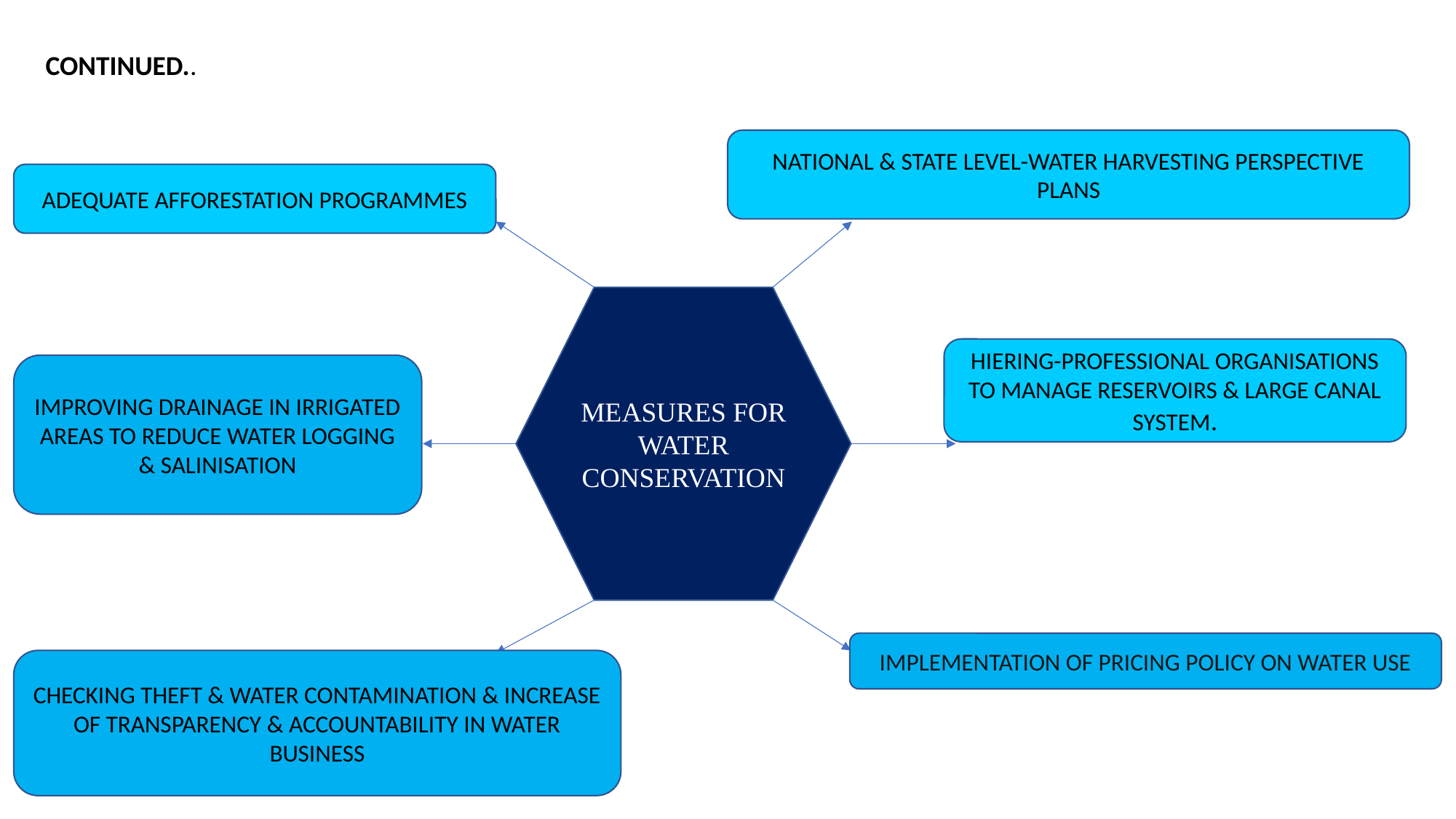

CONTINUED..
NATIONAL & STATE LEVEL-WATER HARVESTING PERSPECTIVE PLANS
ADEQUATE AFFORESTATION PROGRAMMES
MEASURES FOR WATER CONSERVATION
HIERING-PROFESSIONAL ORGANISATIONS TO MANAGE RESERVOIRS & LARGE CANAL SYSTEM.
IMPROVING DRAINAGE IN IRRIGATED AREAS TO REDUCE WATER LOGGING & SALINISATION
IMPLEMENTATION OF PRICING POLICY ON WATER USE
CHECKING THEFT & WATER CONTAMINATION & INCREASE OF TRANSPARENCY & ACCOUNTABILITY IN WATER BUSINESS